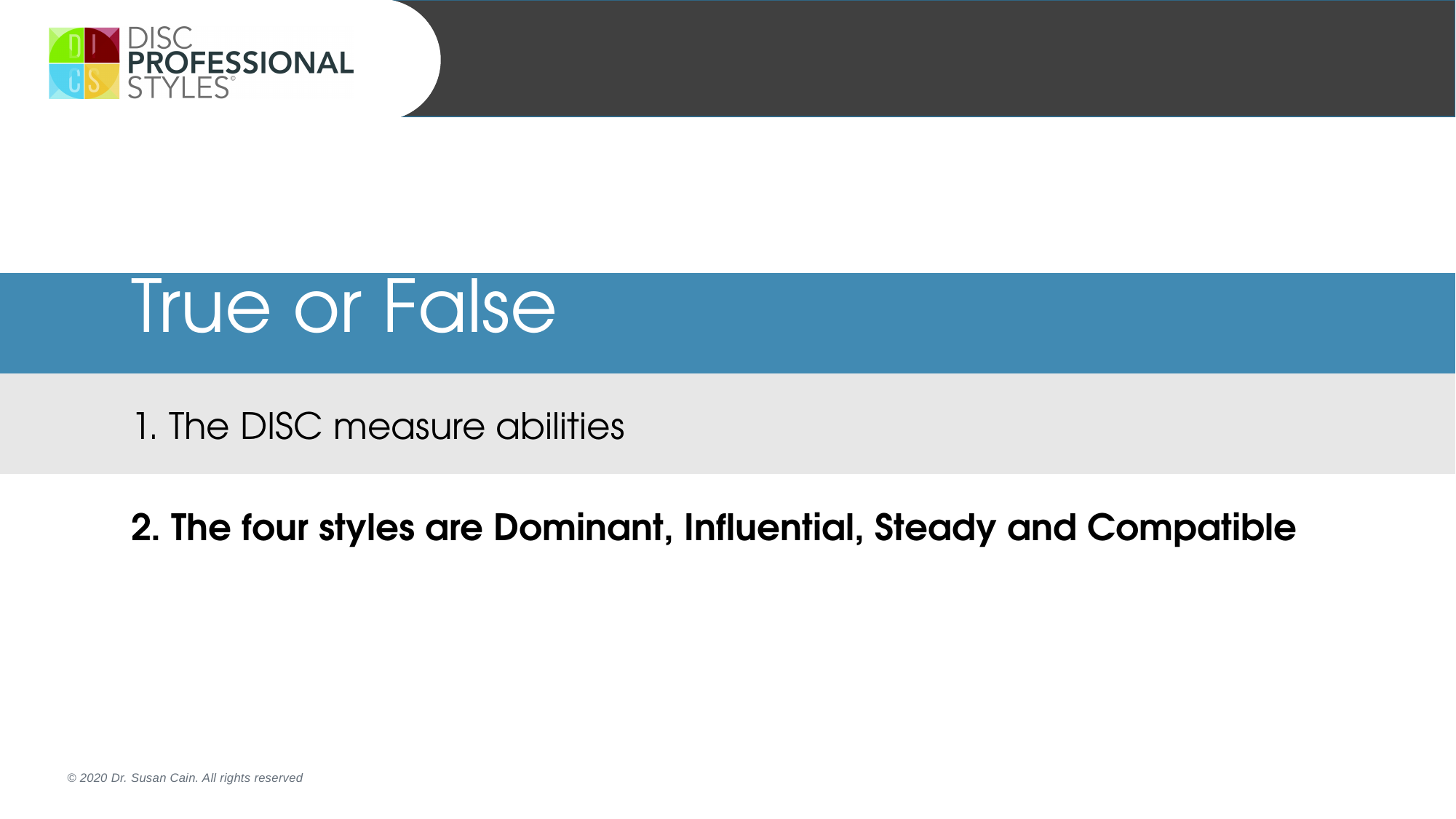

| True or False |
| --- |
| 1. The DISC measure abilities |
| 2. The four styles are Dominant, Influential, Steady and Compatible |